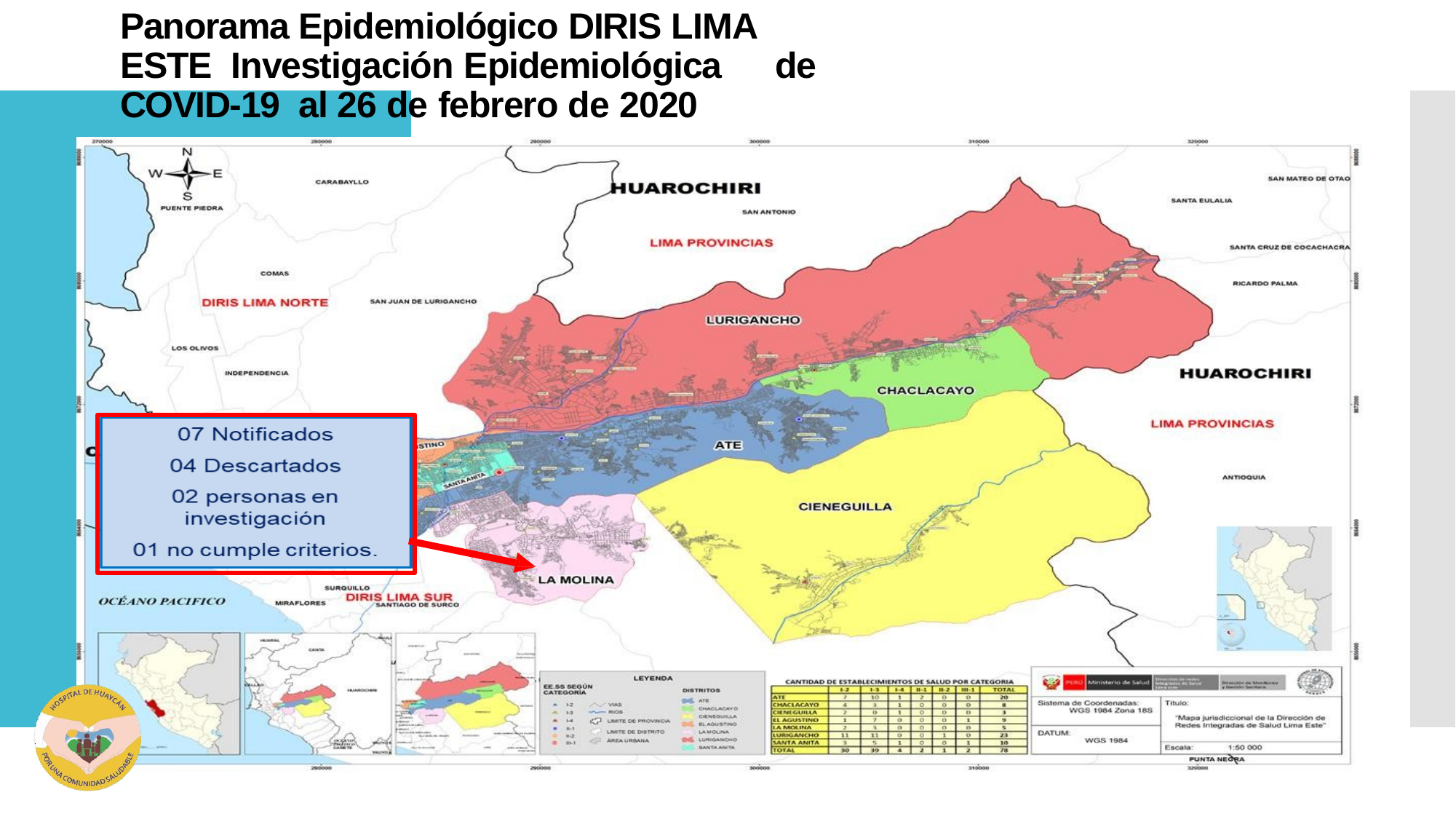

Panorama Epidemiológico DIRIS LIMA ESTE  Investigación Epidemiológica	de COVID-19  al 26 de febrero de 2020